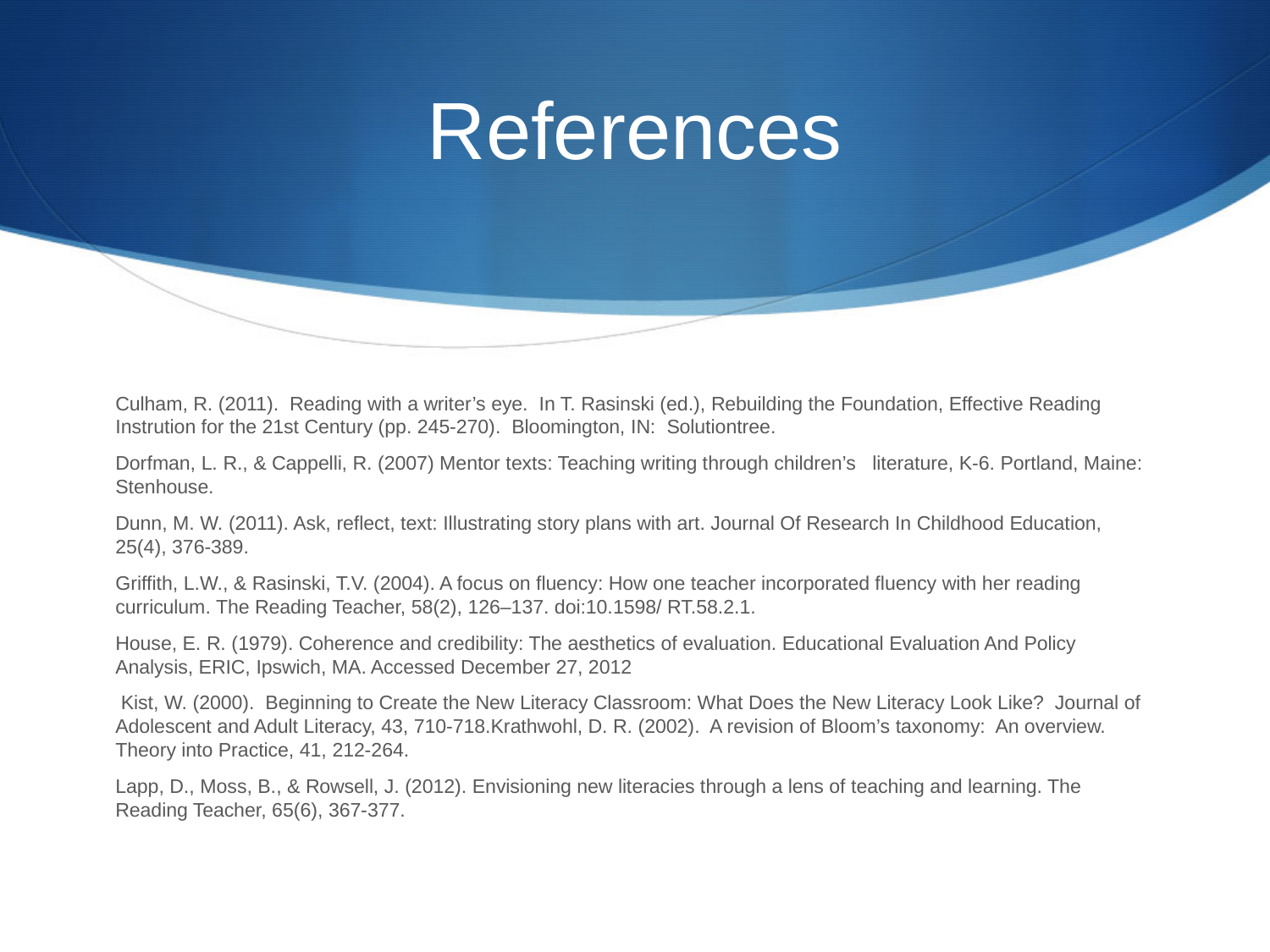

# References
Culham, R. (2011).  Reading with a writer’s eye.  In T. Rasinski (ed.), Rebuilding the Foundation, Effective Reading Instrution for the 21st Century (pp. 245-270).  Bloomington, IN:  Solutiontree.
Dorfman, L. R., & Cappelli, R. (2007) Mentor texts: Teaching writing through children’s   literature, K-6. Portland, Maine: Stenhouse.
Dunn, M. W. (2011). Ask, reflect, text: Illustrating story plans with art. Journal Of Research In Childhood Education, 25(4), 376-389.
Griffith, L.W., & Rasinski, T.V. (2004). A focus on fluency: How one teacher incorporated fluency with her reading curriculum. The Reading Teacher, 58(2), 126–137. doi:10.1598/ RT.58.2.1.
House, E. R. (1979). Coherence and credibility: The aesthetics of evaluation. Educational Evaluation And Policy Analysis, ERIC, Ipswich, MA. Accessed December 27, 2012
 Kist, W. (2000).  Beginning to Create the New Literacy Classroom: What Does the New Literacy Look Like?  Journal of Adolescent and Adult Literacy, 43, 710-718.Krathwohl, D. R. (2002).  A revision of Bloom’s taxonomy:  An overview.  Theory into Practice, 41, 212-264.
Lapp, D., Moss, B., & Rowsell, J. (2012). Envisioning new literacies through a lens of teaching and learning. The Reading Teacher, 65(6), 367-377.